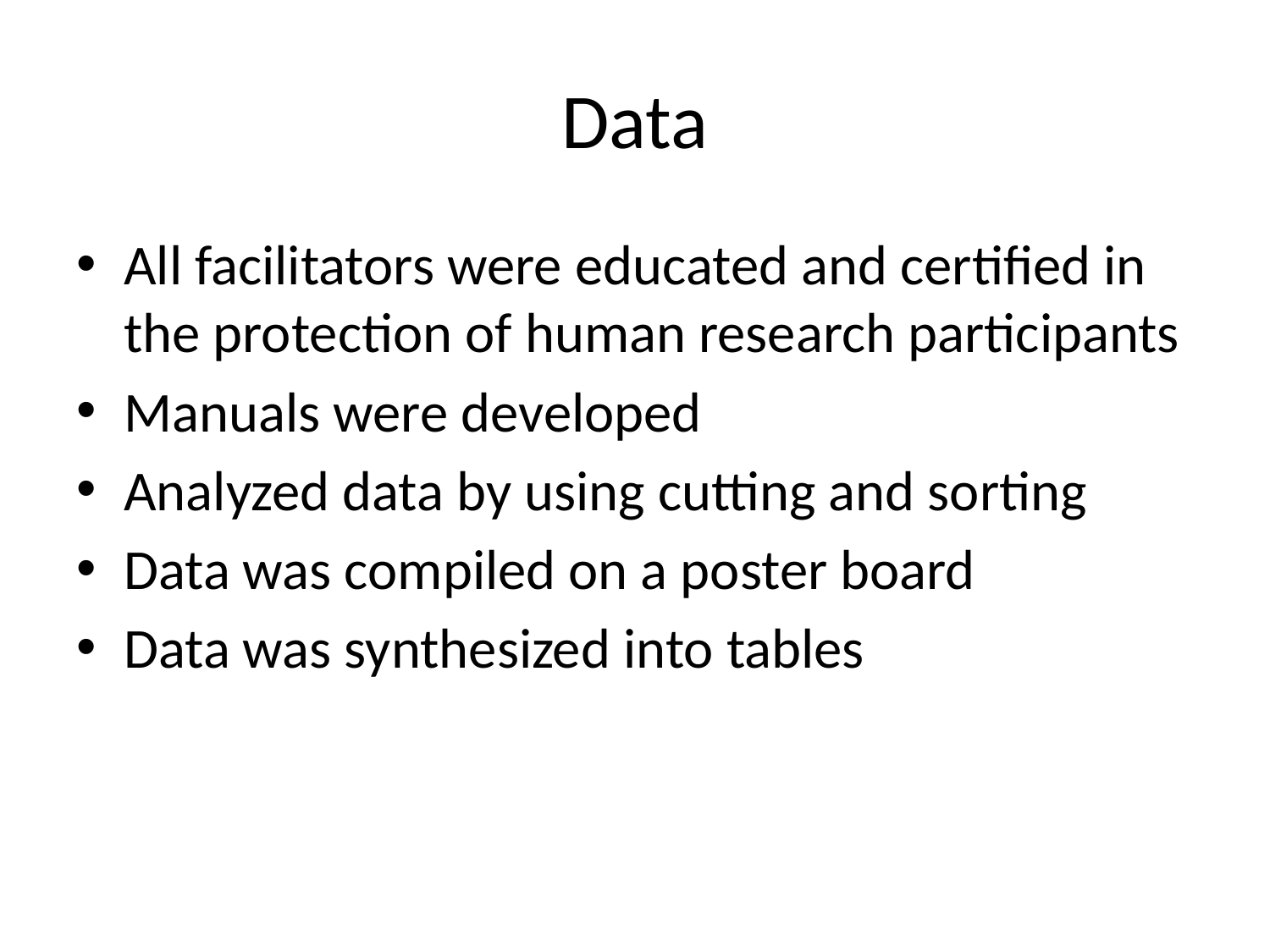

# Data
All facilitators were educated and certified in the protection of human research participants
Manuals were developed
Analyzed data by using cutting and sorting
Data was compiled on a poster board
Data was synthesized into tables